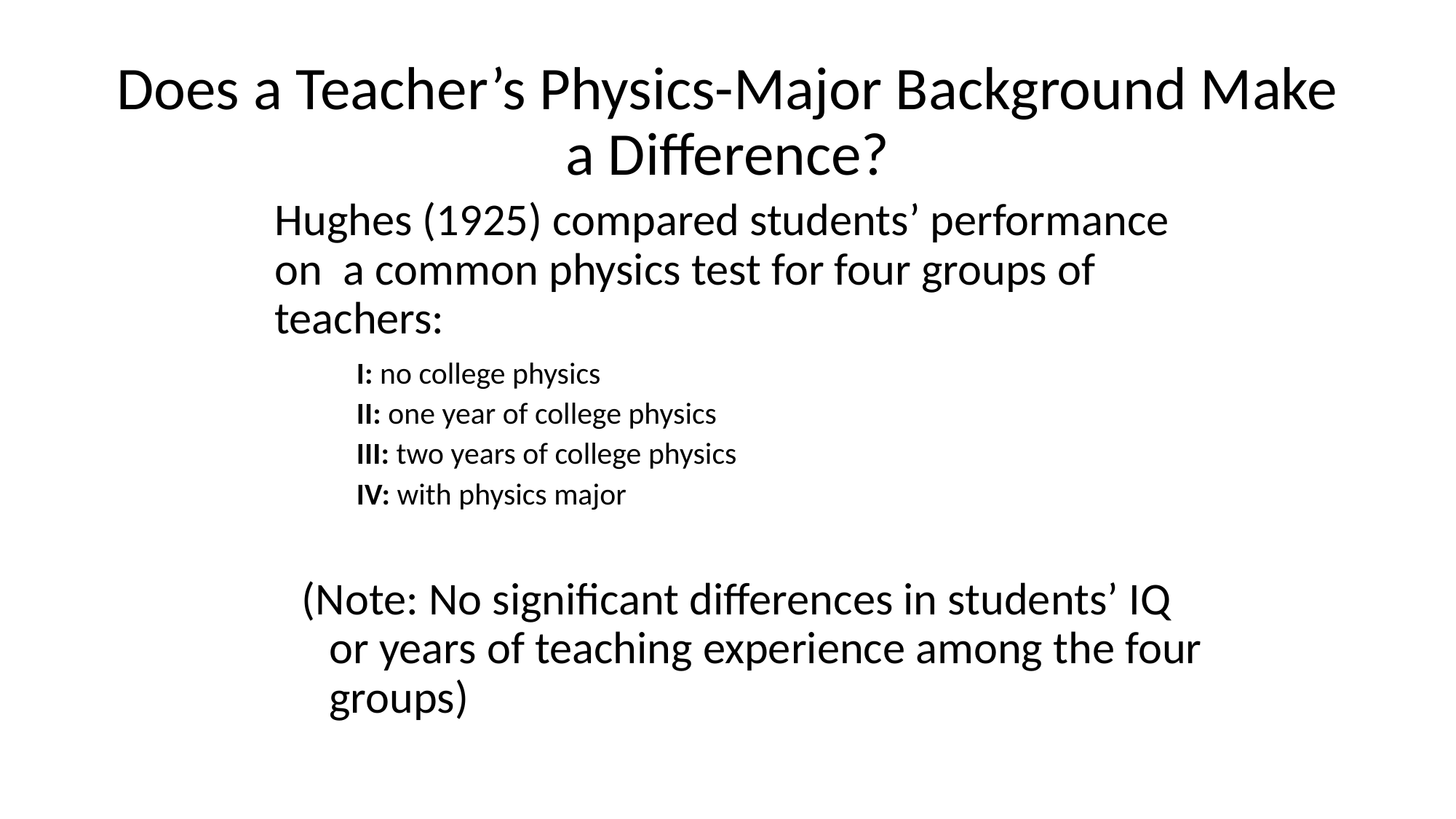

# Does a Teacher’s Physics-Major Background Make a Difference?
	Hughes (1925) compared students’ performance on  a common physics test for four groups of teachers:
I: no college physics
II: one year of college physics
III: two years of college physics
IV: with physics major

(Note: No significant differences in students’ IQ or years of teaching experience among the four groups)